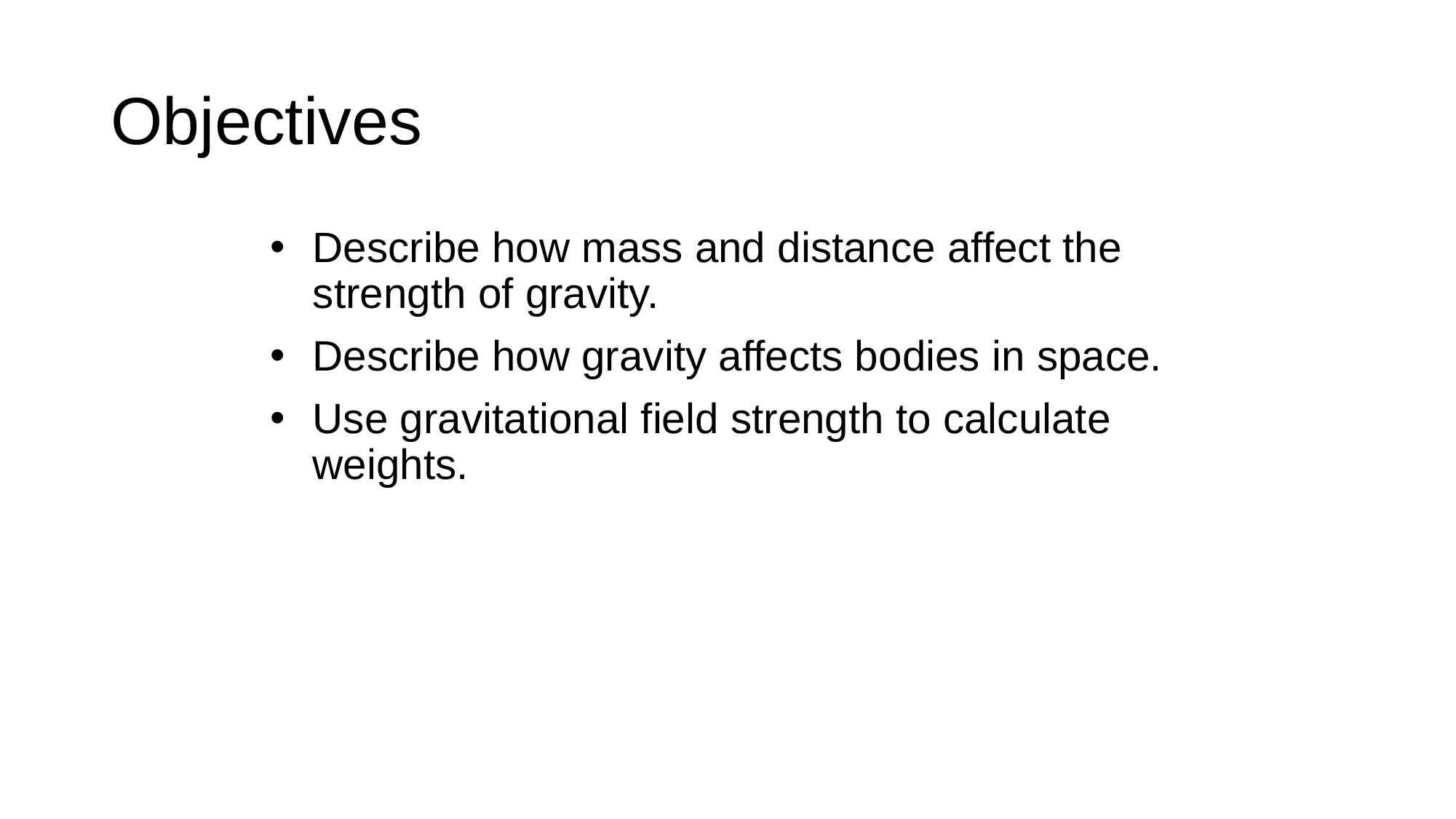

Objectives
Describe how mass and distance affect the strength of gravity.
Describe how gravity affects bodies in space.
Use gravitational field strength to calculate weights.
© Pearson Education Ltd 2014. Copying permitted for purchasing institution only.  This material is not copyright free.